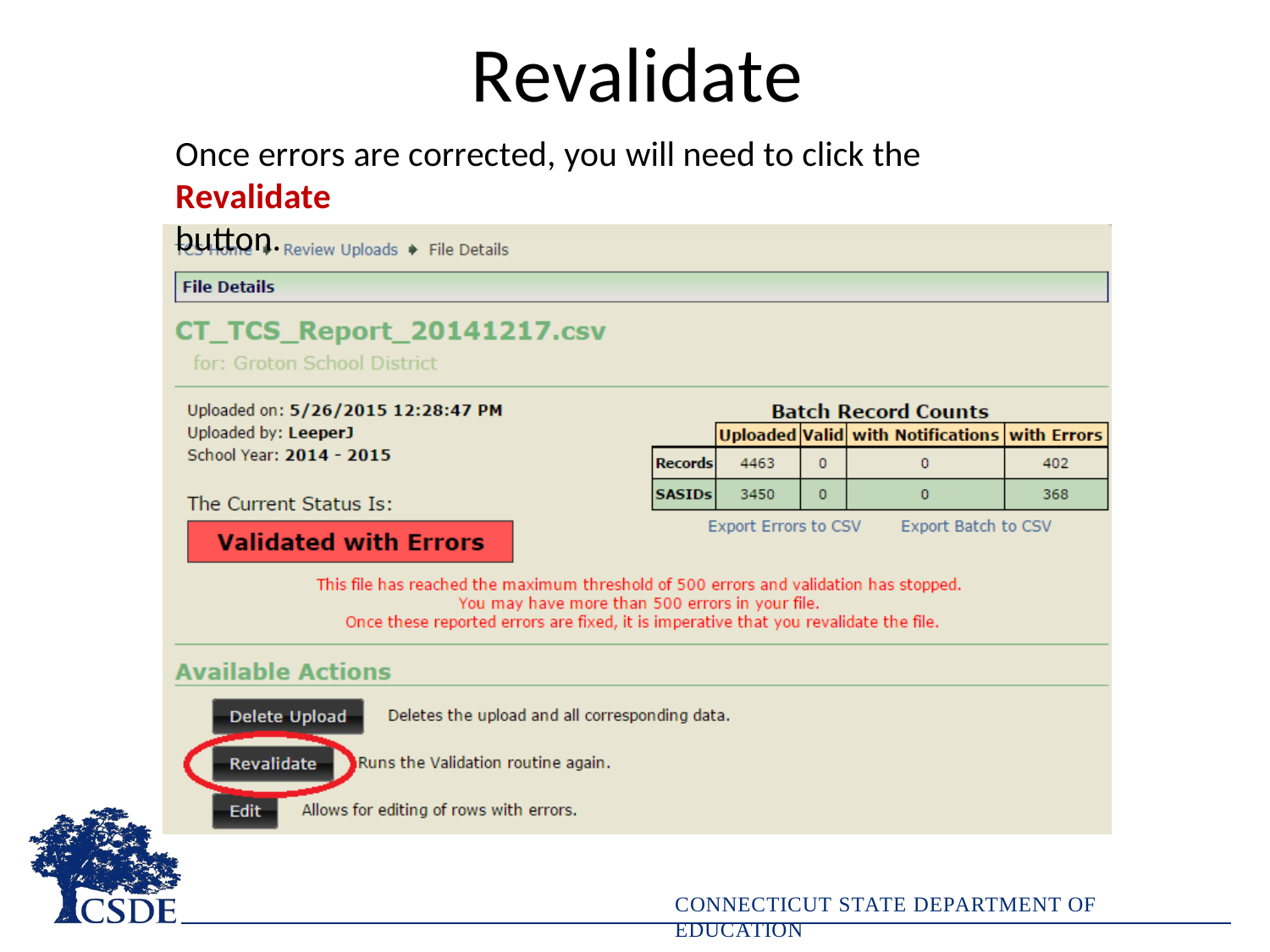

# Revalidate
Once errors are corrected, you will need to click the Revalidate
button.

CONNECTICUT STATE DEPARTMENT OF EDUCATION